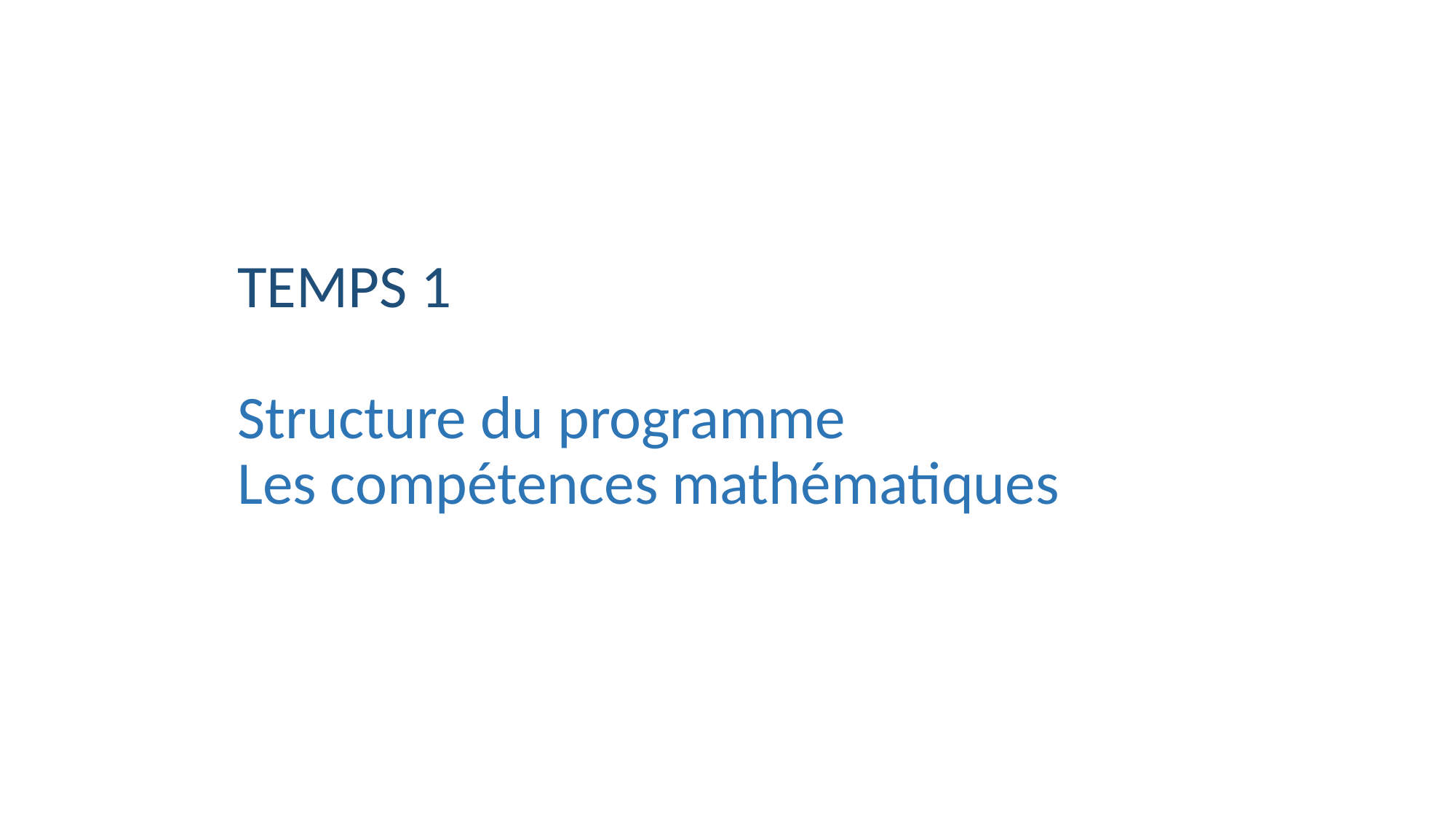

# TEMPS 1 Structure du programme Les compétences mathématiques